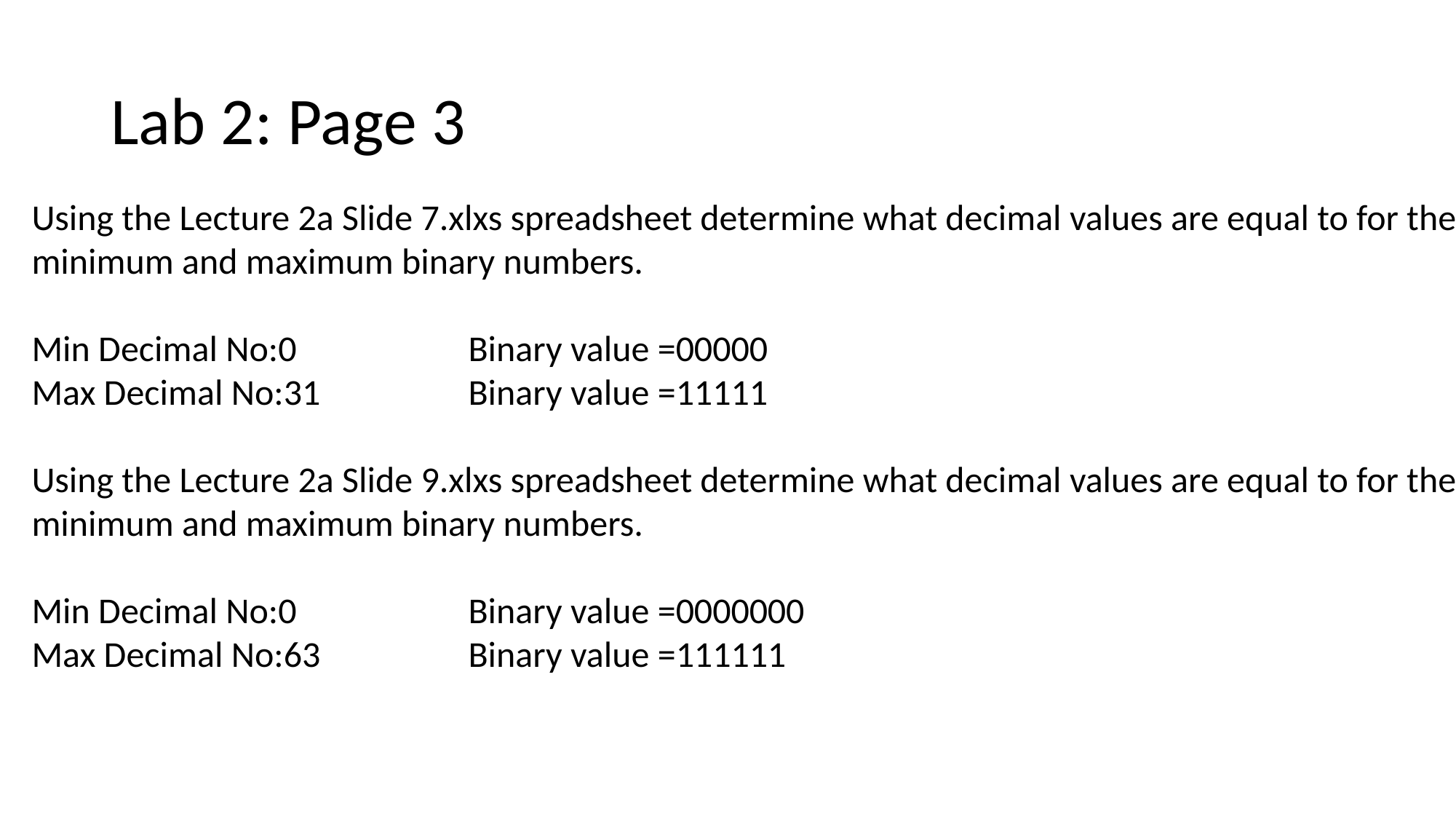

# Lab 2: Page 3
Using the Lecture 2a Slide 7.xlxs spreadsheet determine what decimal values are equal to for the minimum and maximum binary numbers.

Min Decimal No:0		Binary value =00000
Max Decimal No:31		Binary value =11111

Using the Lecture 2a Slide 9.xlxs spreadsheet determine what decimal values are equal to for the minimum and maximum binary numbers.

Min Decimal No:0		Binary value =0000000
Max Decimal No:63		Binary value =111111